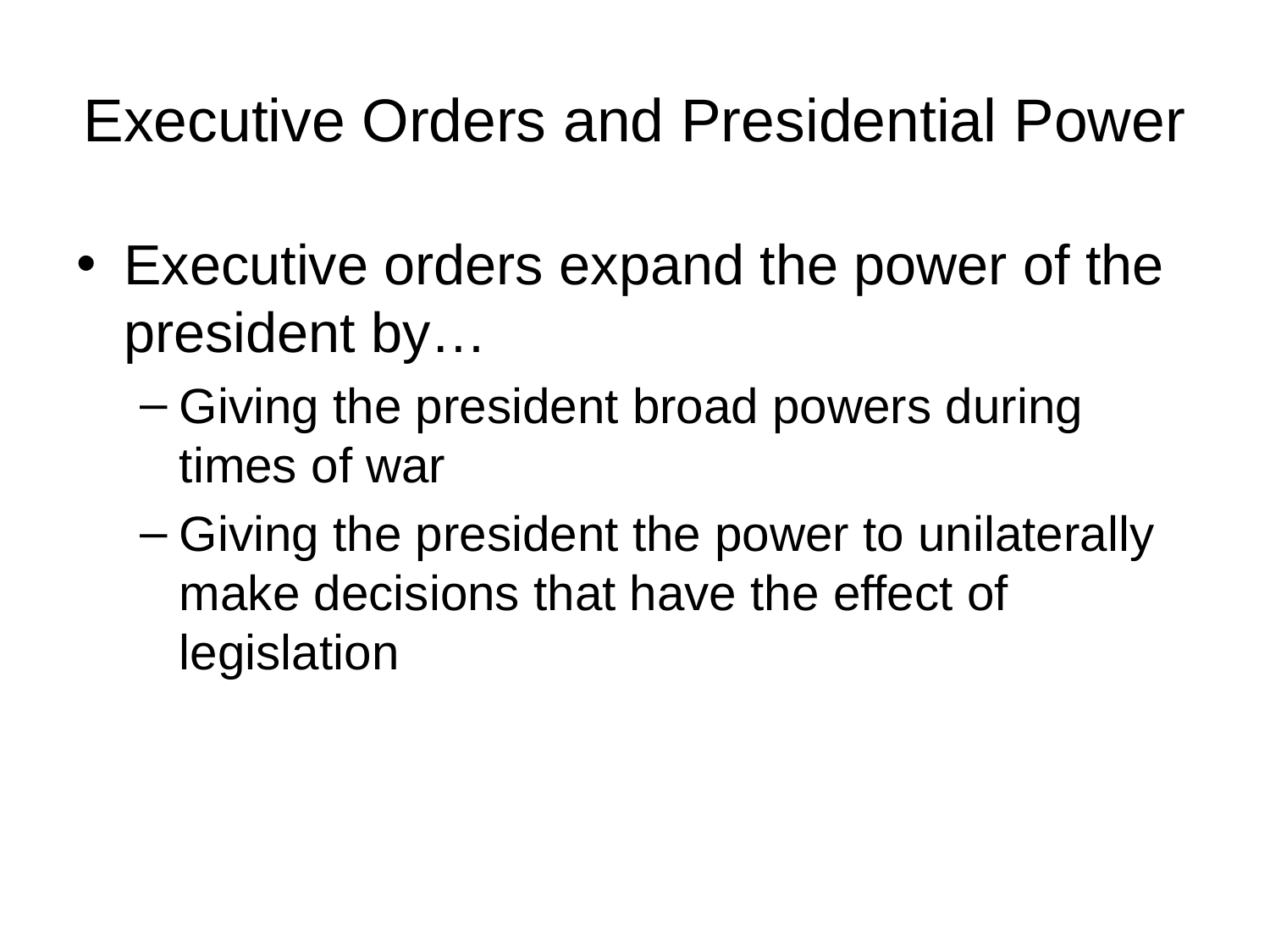

# Executive Orders and Presidential Power
Executive orders expand the power of the president by…
Giving the president broad powers during times of war
Giving the president the power to unilaterally make decisions that have the effect of legislation